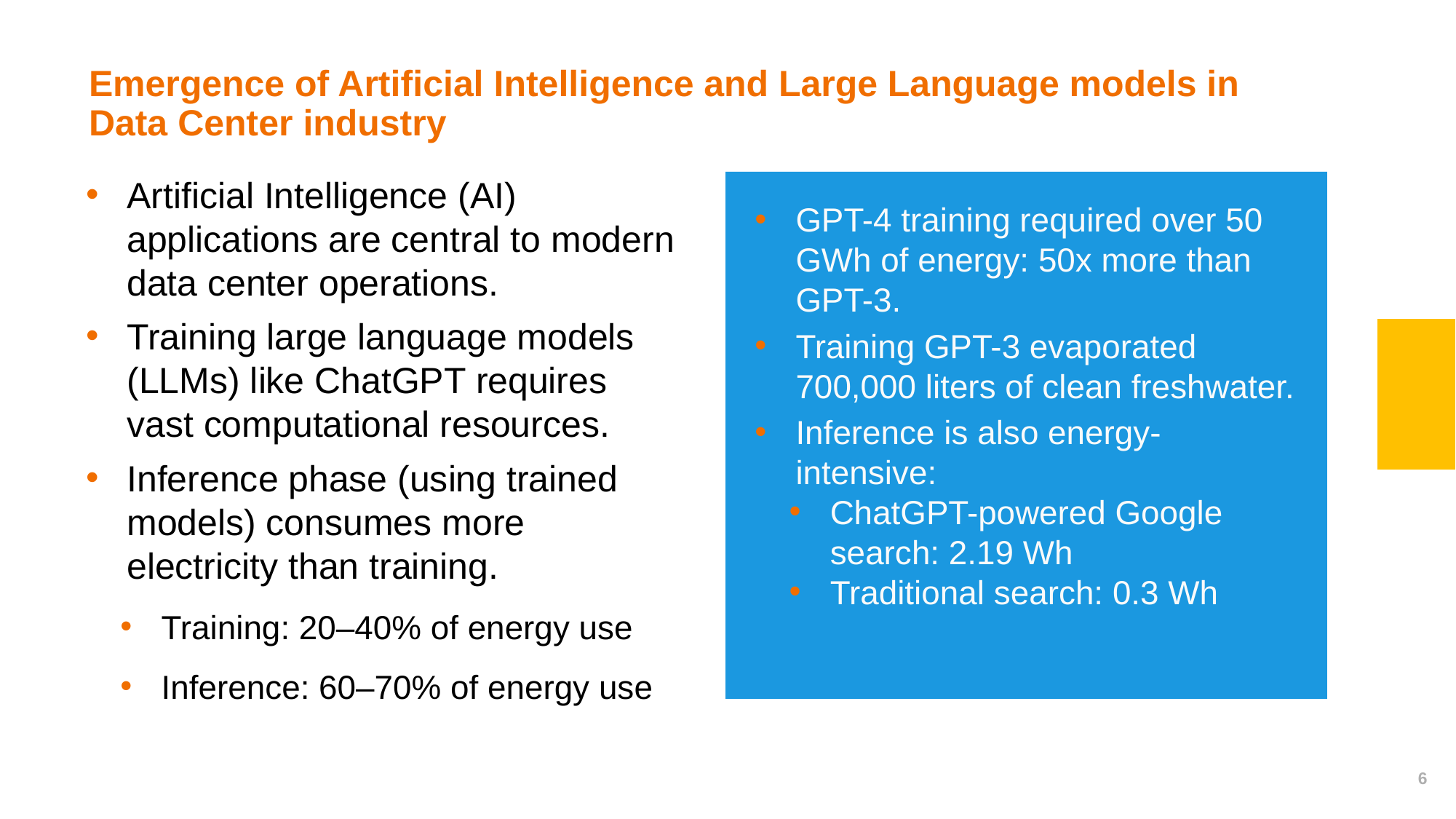

# Emergence of Artificial Intelligence and Large Language models in Data Center industry
Artificial Intelligence (AI) applications are central to modern data center operations.
Training large language models (LLMs) like ChatGPT requires vast computational resources.
Inference phase (using trained models) consumes more electricity than training.
Training: 20–40% of energy use
Inference: 60–70% of energy use

GPT-4 training required over 50 GWh of energy: 50x more than GPT-3.
Training GPT-3 evaporated 700,000 liters of clean freshwater.
Inference is also energy-intensive:
ChatGPT-powered Google search: 2.19 Wh
Traditional search: 0.3 Wh
6